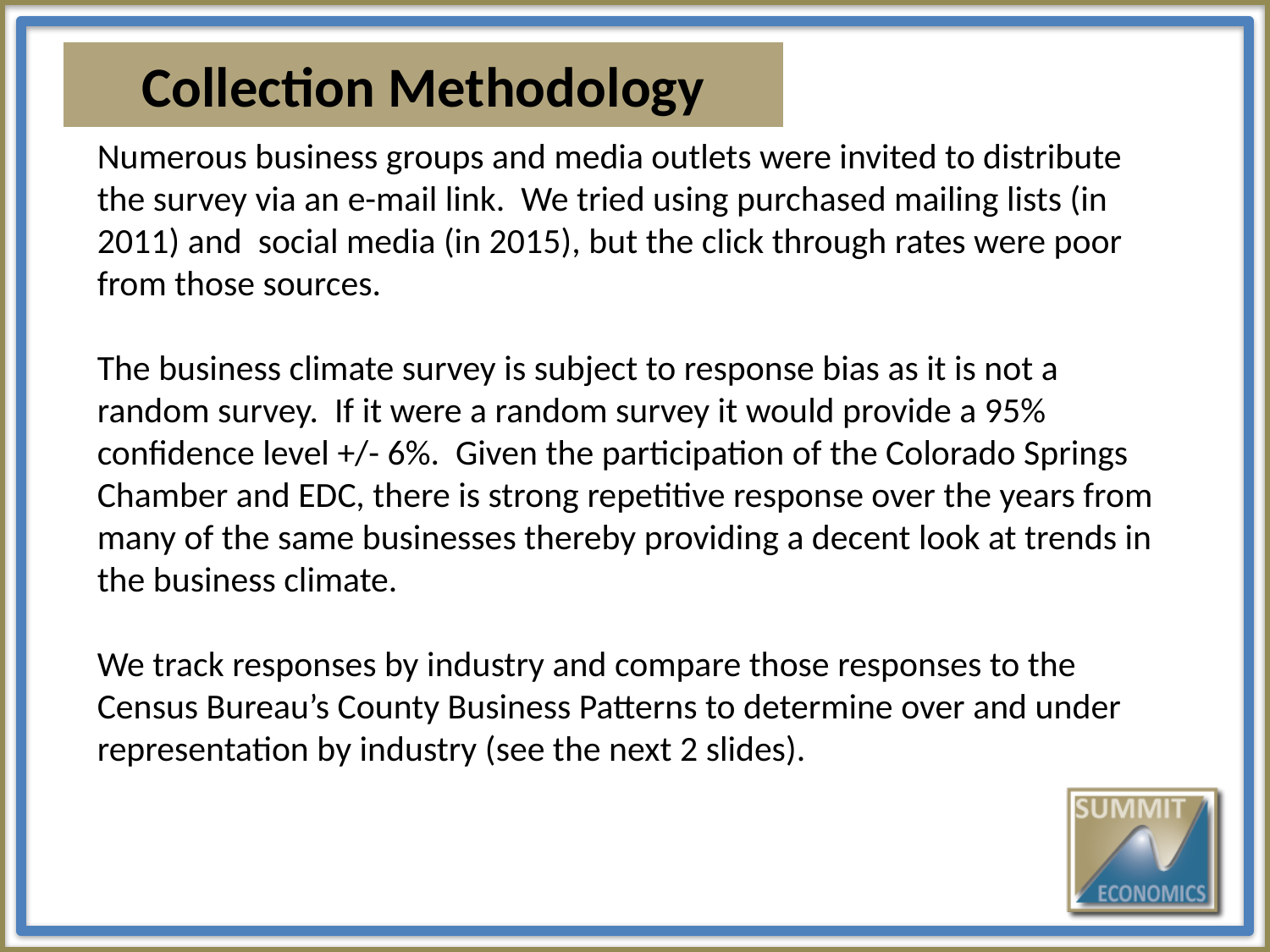

# Collection Methodology
Numerous business groups and media outlets were invited to distribute the survey via an e-mail link.  We tried using purchased mailing lists (in 2011) and  social media (in 2015), but the click through rates were poor from those sources.

The business climate survey is subject to response bias as it is not a random survey.  If it were a random survey it would provide a 95% confidence level +/- 6%.  Given the participation of the Colorado Springs Chamber and EDC, there is strong repetitive response over the years from many of the same businesses thereby providing a decent look at trends in the business climate.

We track responses by industry and compare those responses to the Census Bureau’s County Business Patterns to determine over and under representation by industry (see the next 2 slides).